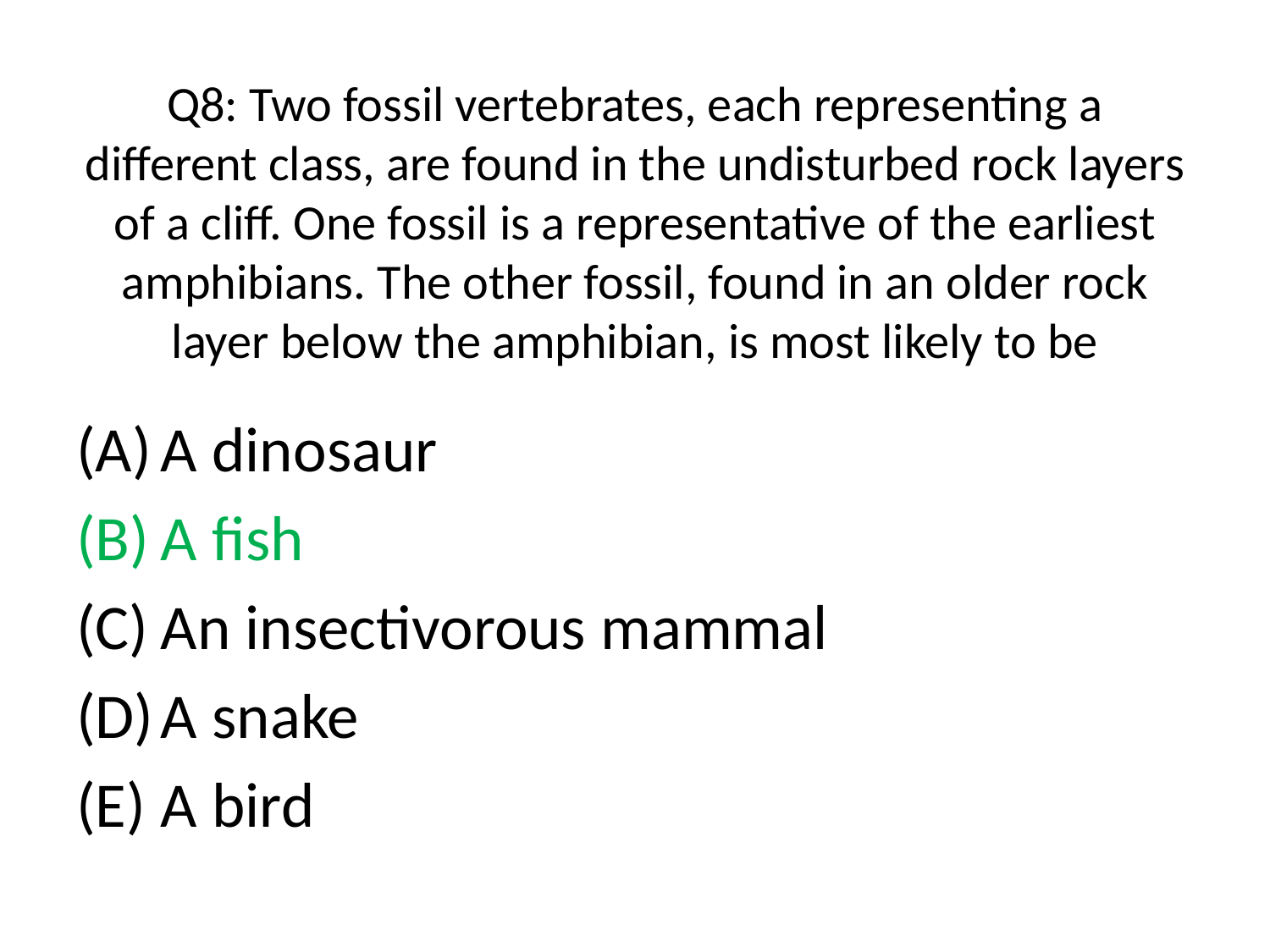

# Q8: Two fossil vertebrates, each representing a different class, are found in the undisturbed rock layers of a cliff. One fossil is a representative of the earliest amphibians. The other fossil, found in an older rock layer below the amphibian, is most likely to be
A dinosaur
A fish
An insectivorous mammal
A snake
A bird